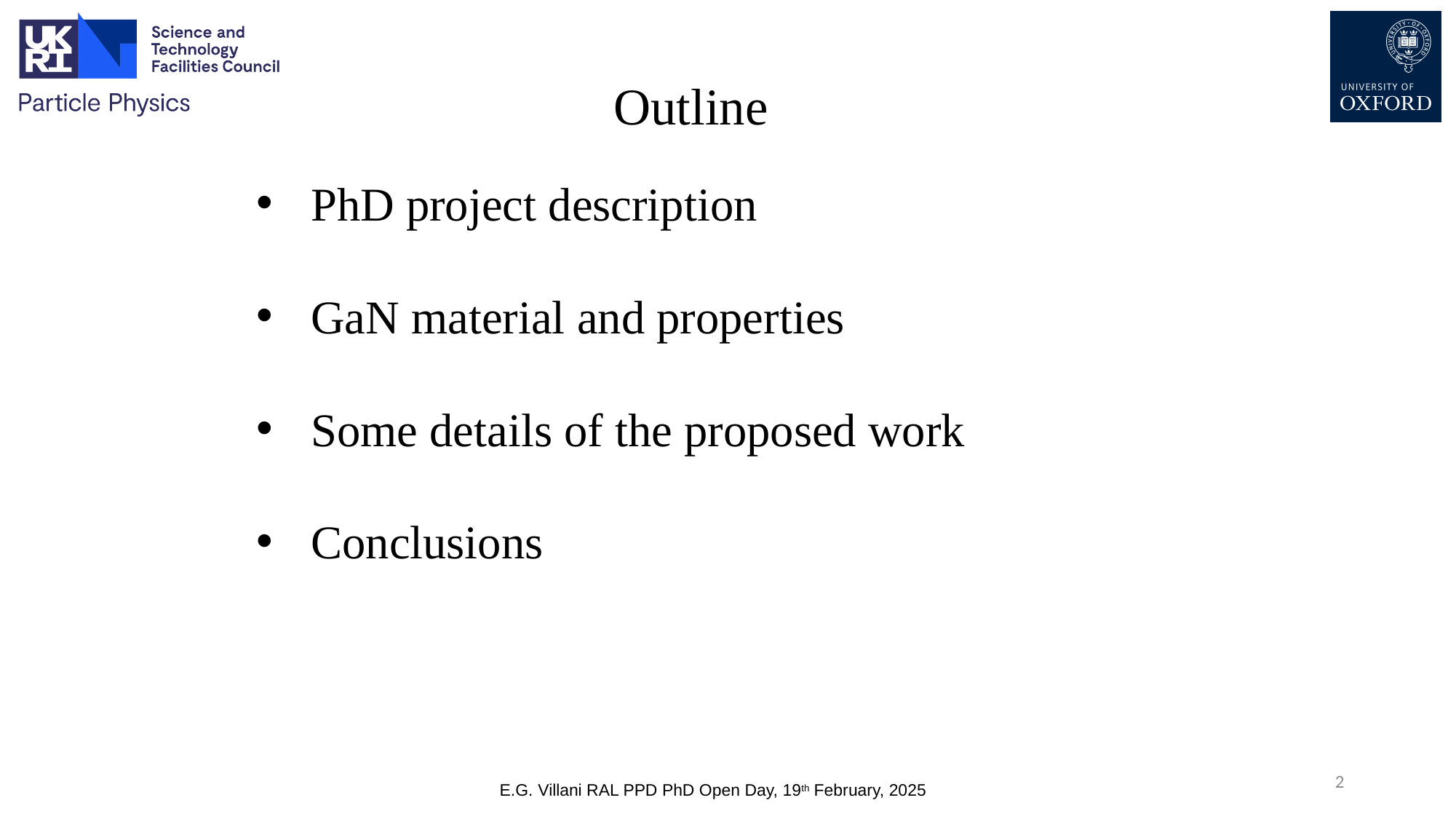

Outline
PhD project description

GaN material and properties

Some details of the proposed work

Conclusions
2